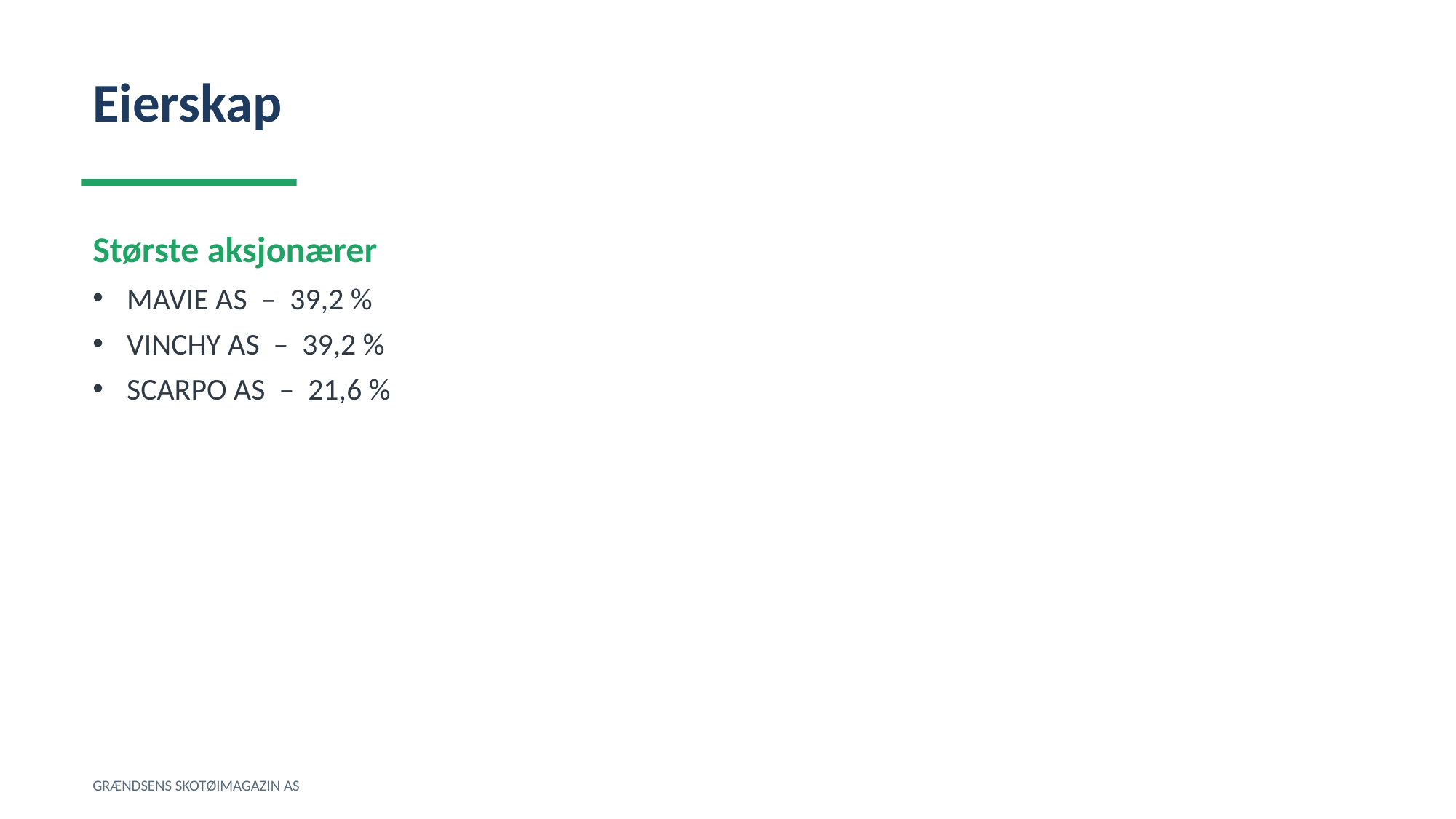

Eierskap

Største aksjonærer
MAVIE AS  –  39,2 %
VINCHY AS  –  39,2 %
SCARPO AS  –  21,6 %
GRÆNDSENS SKOTØIMAGAZIN AS